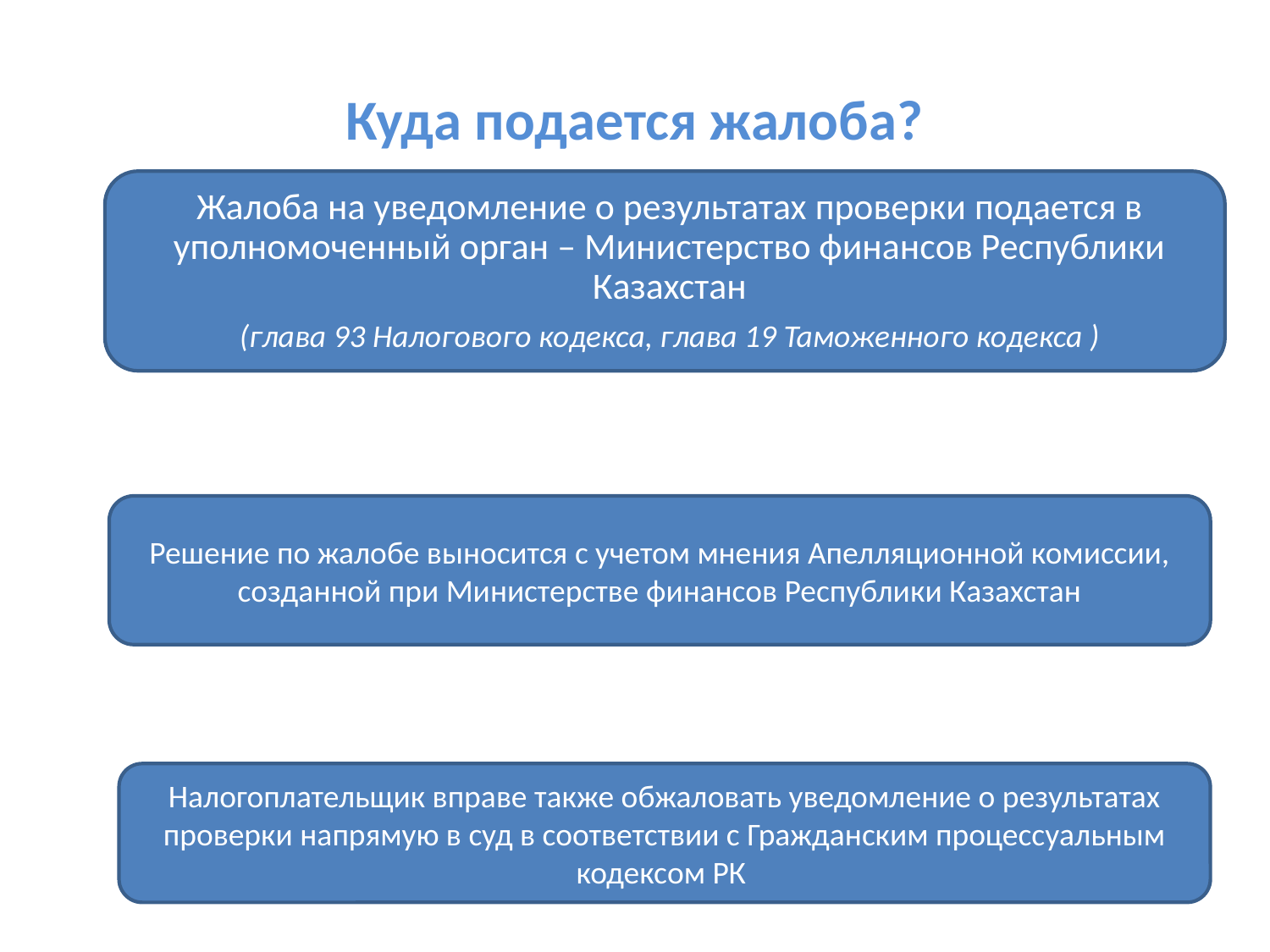

# Куда подается жалоба?
Жалоба на уведомление о результатах проверки подается в уполномоченный орган – Министерство финансов Республики Казахстан
(глава 93 Налогового кодекса, глава 19 Таможенного кодекса )
Решение по жалобе выносится с учетом мнения Апелляционной комиссии, созданной при Министерстве финансов Республики Казахстан
Налогоплательщик вправе также обжаловать уведомление о результатах проверки напрямую в суд в соответствии с Гражданским процессуальным кодексом РК